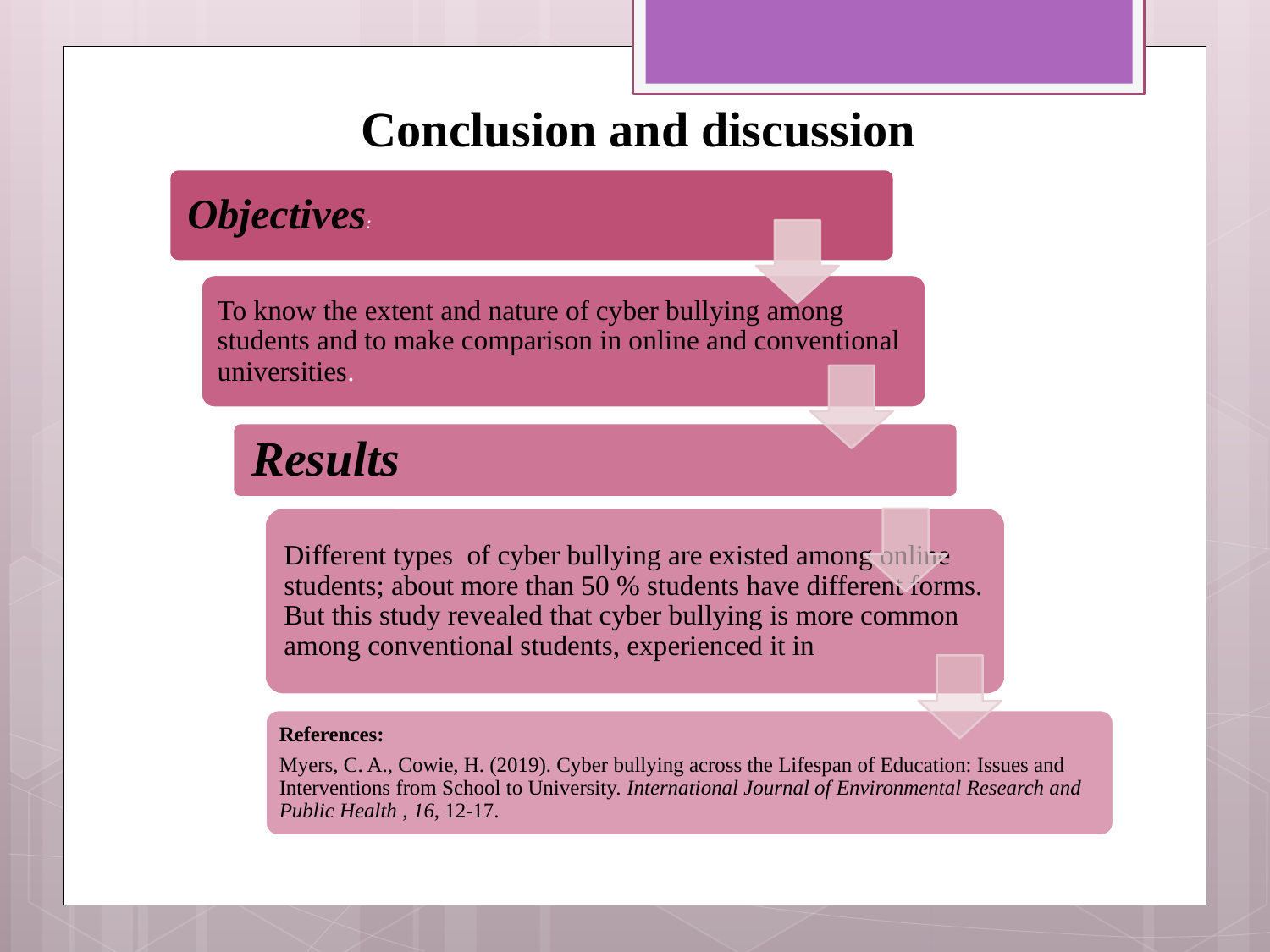

Conclusion and discussion
Objectives:
To know the extent and nature of cyber bullying among students and to make comparison in online and conventional universities.
Results
Different types  of cyber bullying are existed among online students; about more than 50 % students have different forms. But this study revealed that cyber bullying is more common among conventional students, experienced it in
References:
Myers, C. A., Cowie, H. (2019). Cyber bullying across the Lifespan of Education: Issues and Interventions from School to University. International Journal of Environmental Research and  Public Health , 16, 12-17.